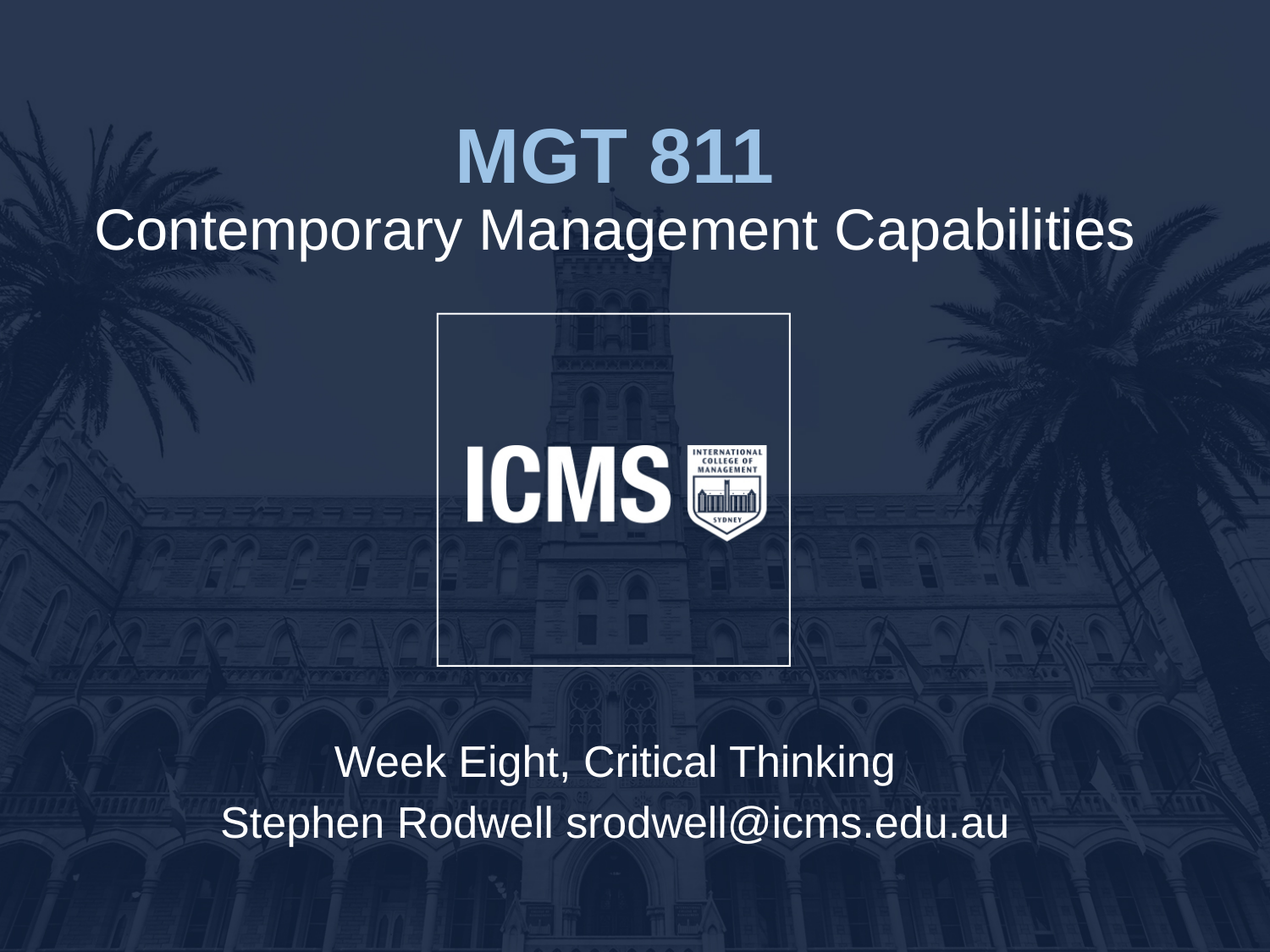

# MGT 811 Contemporary Management Capabilities
Week Eight, Critical Thinking
Stephen Rodwell srodwell@icms.edu.au